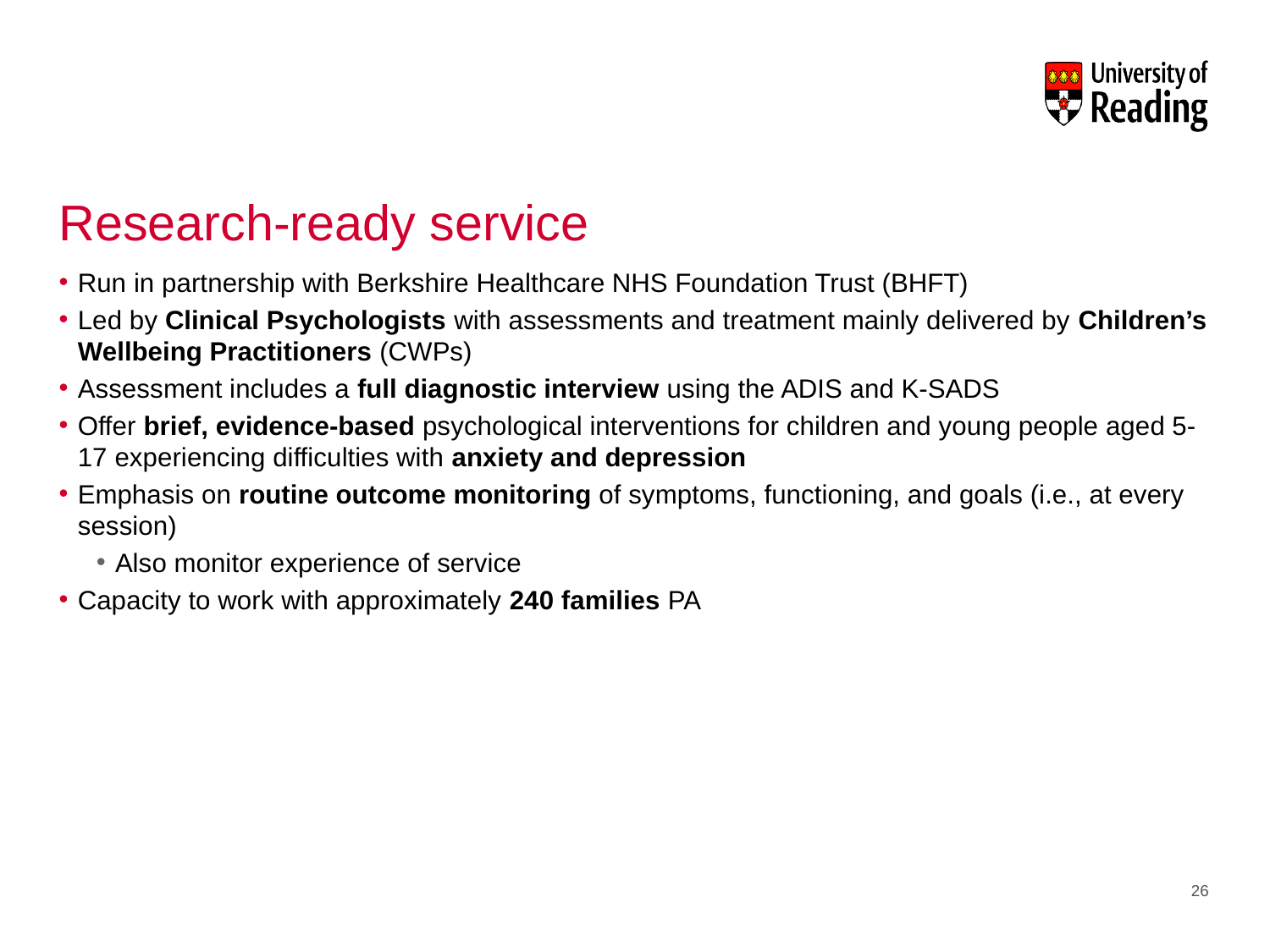

# Research-ready service
Run in partnership with Berkshire Healthcare NHS Foundation Trust (BHFT)
Led by Clinical Psychologists with assessments and treatment mainly delivered by Children’s Wellbeing Practitioners (CWPs)
Assessment includes a full diagnostic interview using the ADIS and K-SADS
Offer brief, evidence-based psychological interventions for children and young people aged 5-17 experiencing difficulties with anxiety and depression
Emphasis on routine outcome monitoring of symptoms, functioning, and goals (i.e., at every session)
Also monitor experience of service
Capacity to work with approximately 240 families PA
26